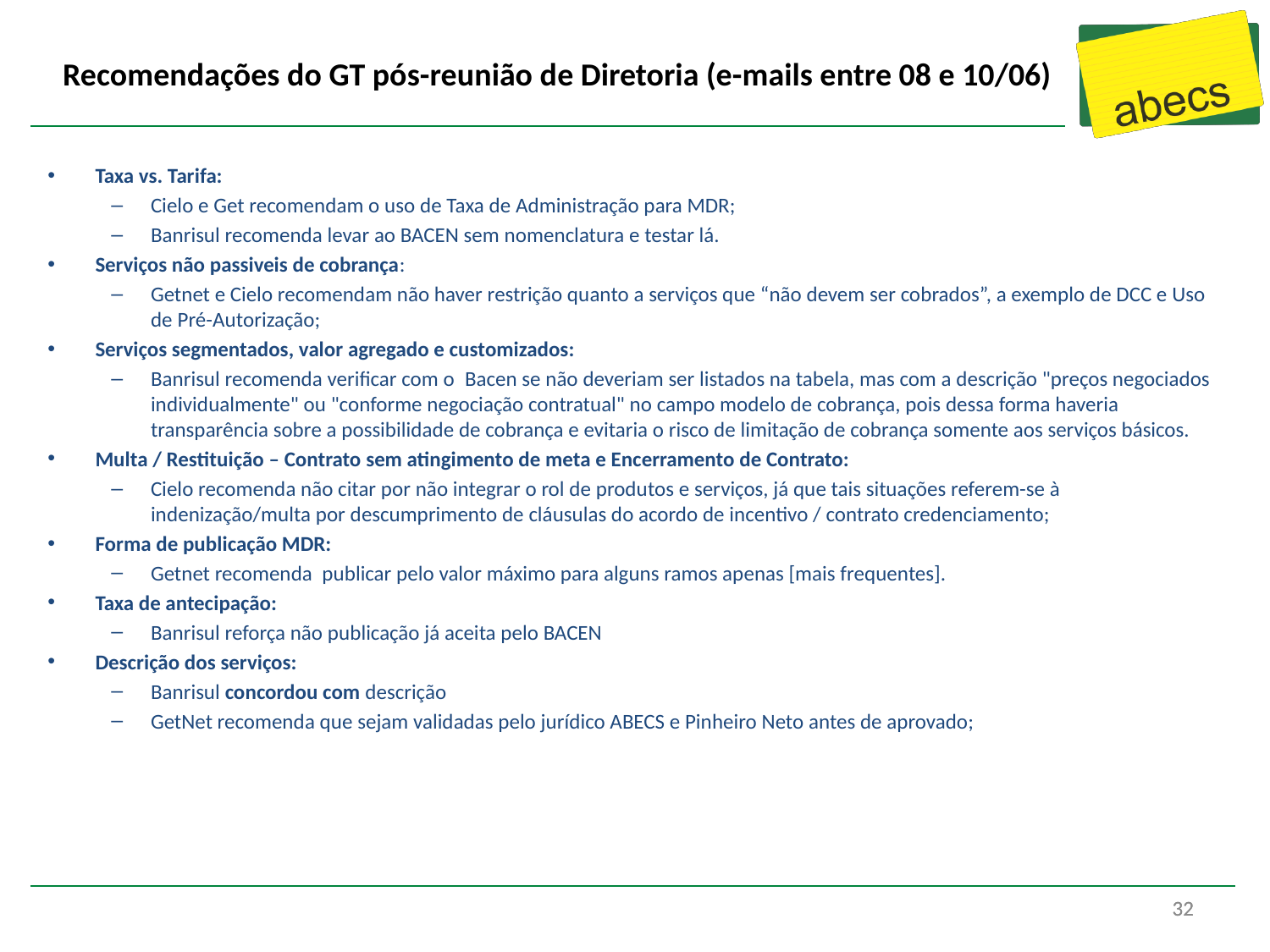

# Recomendações do GT pós-reunião de Diretoria (e-mails entre 08 e 10/06)
Taxa vs. Tarifa:
Cielo e Get recomendam o uso de Taxa de Administração para MDR;
Banrisul recomenda levar ao BACEN sem nomenclatura e testar lá.
Serviços não passiveis de cobrança:
Getnet e Cielo recomendam não haver restrição quanto a serviços que “não devem ser cobrados”, a exemplo de DCC e Uso de Pré-Autorização;
Serviços segmentados, valor agregado e customizados:
Banrisul recomenda verificar com o  Bacen se não deveriam ser listados na tabela, mas com a descrição "preços negociados individualmente" ou "conforme negociação contratual" no campo modelo de cobrança, pois dessa forma haveria transparência sobre a possibilidade de cobrança e evitaria o risco de limitação de cobrança somente aos serviços básicos.
Multa / Restituição – Contrato sem atingimento de meta e Encerramento de Contrato:
Cielo recomenda não citar por não integrar o rol de produtos e serviços, já que tais situações referem-se à indenização/multa por descumprimento de cláusulas do acordo de incentivo / contrato credenciamento;
Forma de publicação MDR:
Getnet recomenda  publicar pelo valor máximo para alguns ramos apenas [mais frequentes].
Taxa de antecipação:
Banrisul reforça não publicação já aceita pelo BACEN
Descrição dos serviços:
Banrisul concordou com descrição
GetNet recomenda que sejam validadas pelo jurídico ABECS e Pinheiro Neto antes de aprovado;